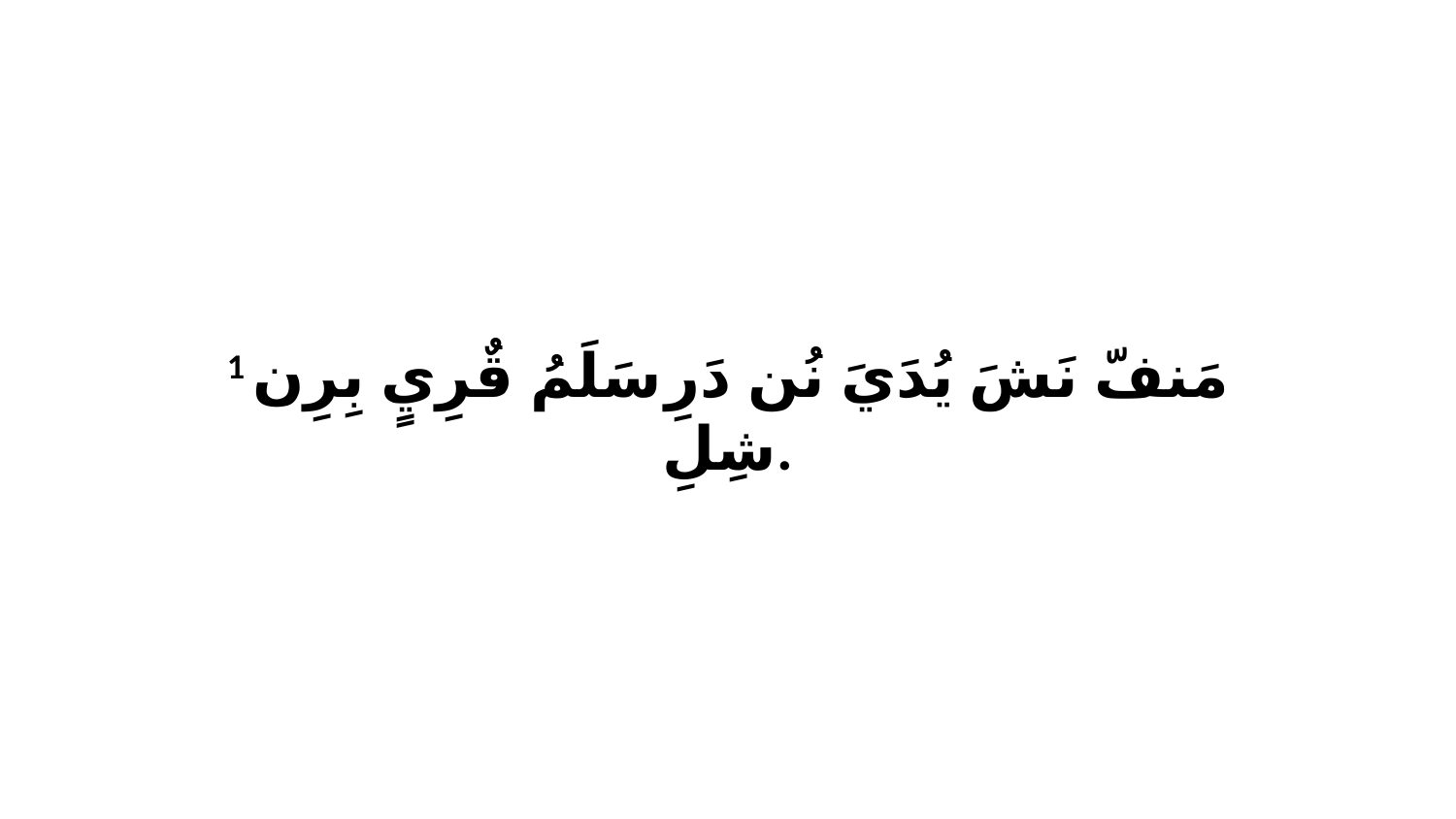

1 مَنفّ نَشَ يُدَيَ نُن دَرِ سَلَمُ قٌرِيٍ بِرِن شِلِ.